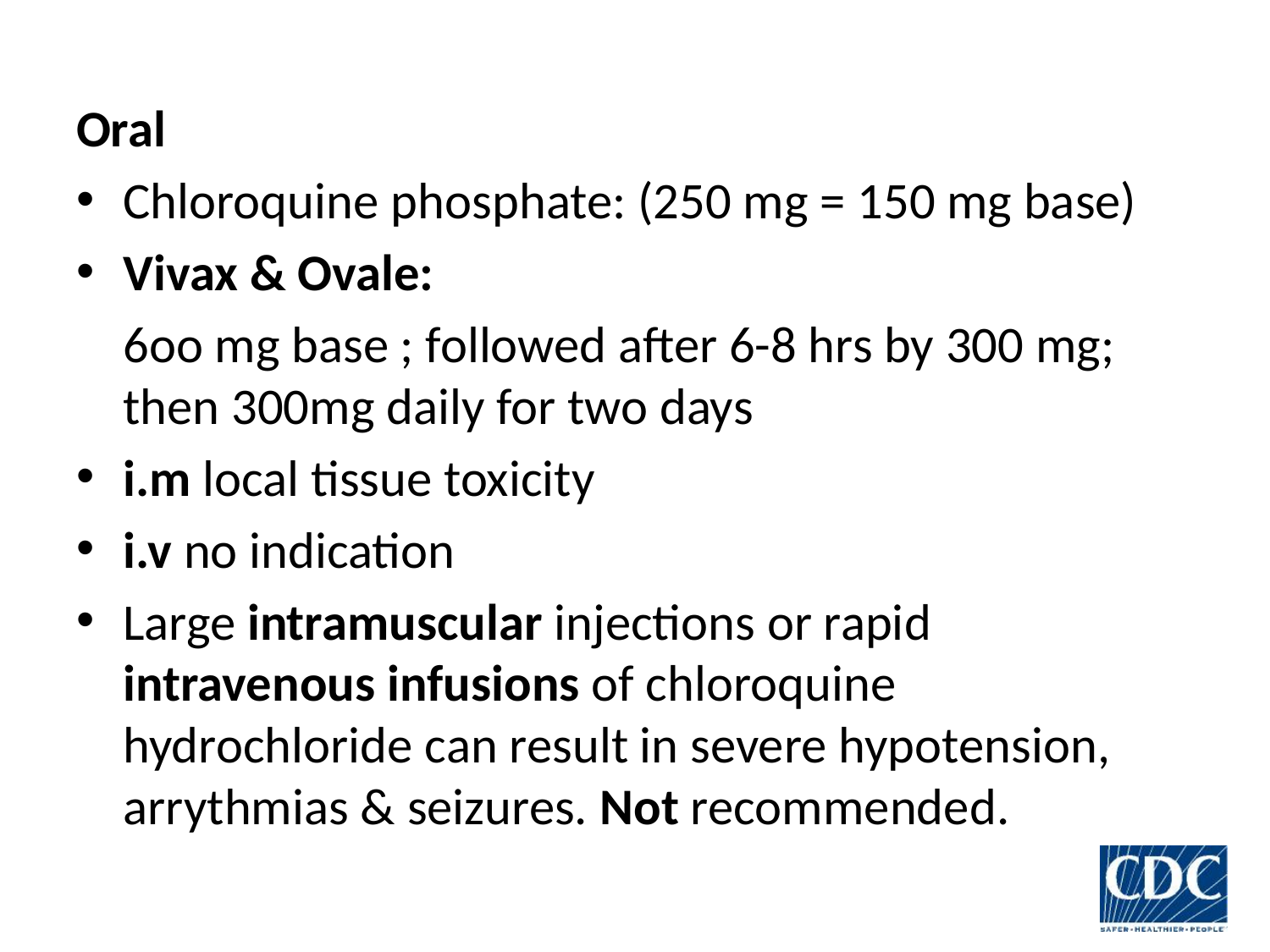

Oral
Chloroquine phosphate: (250 mg = 150 mg base)
Vivax & Ovale:
	6oo mg base ; followed after 6-8 hrs by 300 mg; then 300mg daily for two days
i.m local tissue toxicity
i.v no indication
Large intramuscular injections or rapid intravenous infusions of chloroquine hydrochloride can result in severe hypotension, arrythmias & seizures. Not recommended.